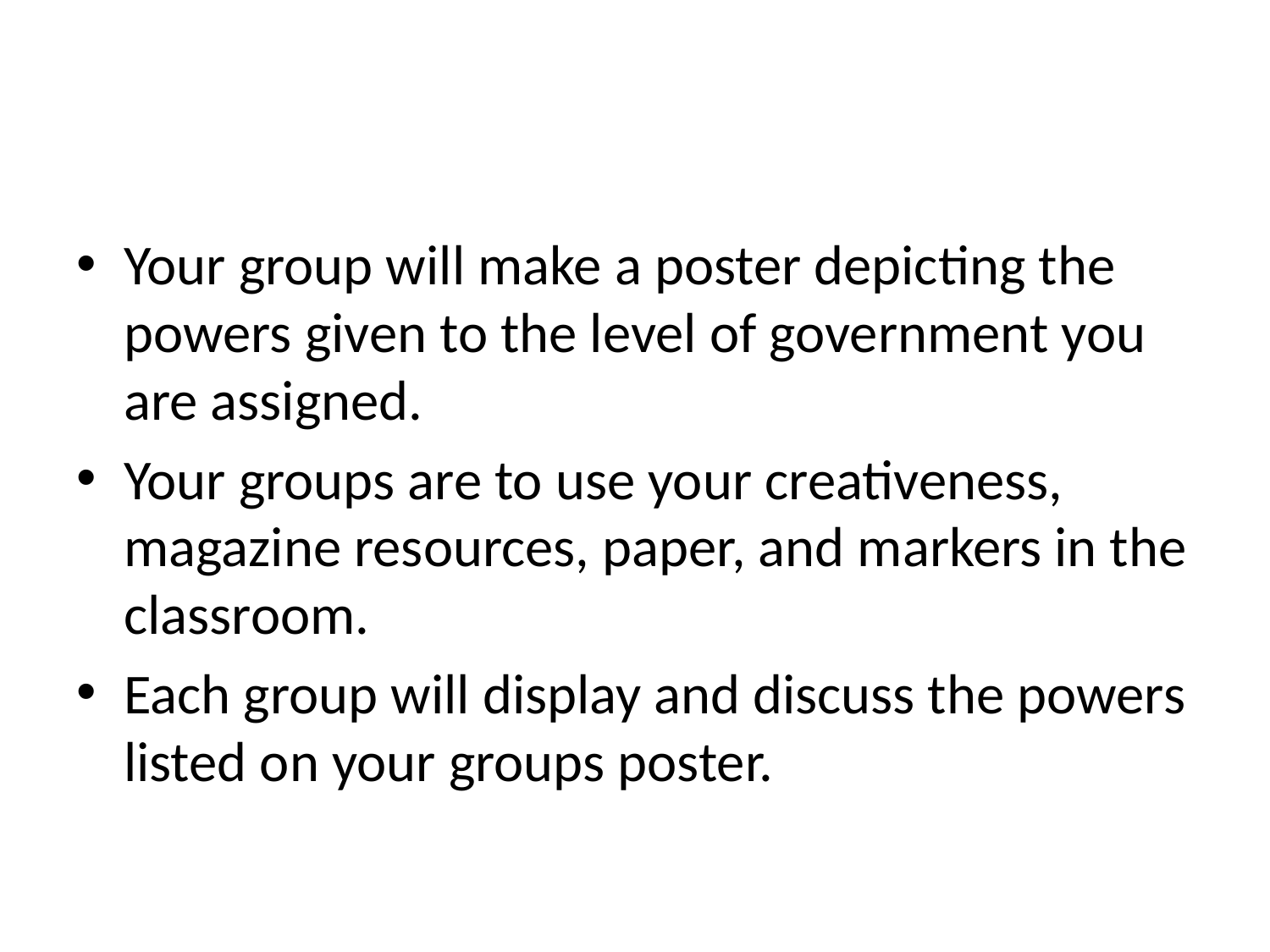

#
Your group will make a poster depicting the powers given to the level of government you are assigned.
Your groups are to use your creativeness, magazine resources, paper, and markers in the classroom.
Each group will display and discuss the powers listed on your groups poster.